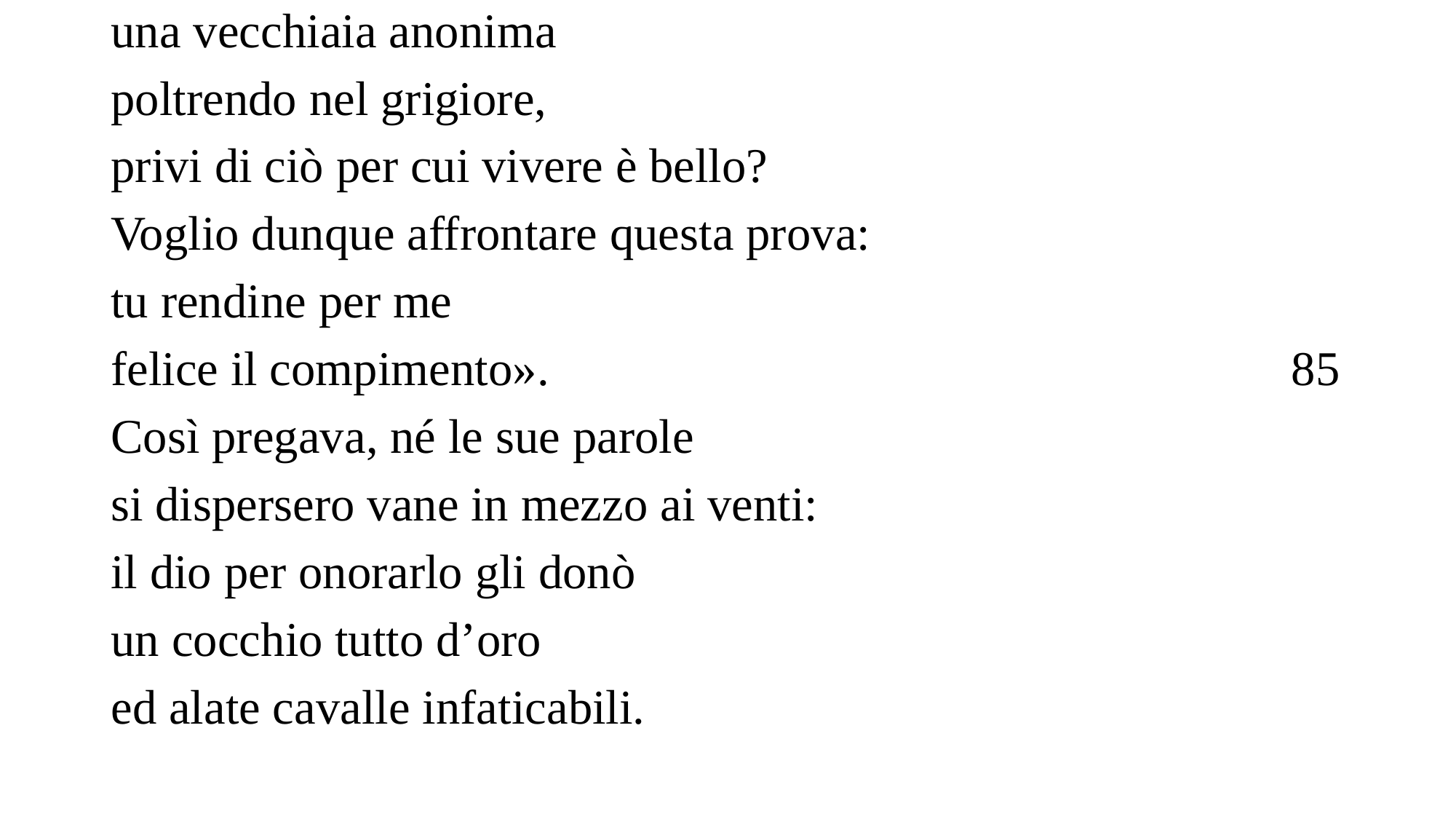

una vecchiaia anonima
poltrendo nel grigiore,
privi di ciò per cui vivere è bello?
Voglio dunque affrontare questa prova:
tu rendine per me
felice il compimento».                                                             85
Così pregava, né le sue parole
si dispersero vane in mezzo ai venti:
il dio per onorarlo gli donò
un cocchio tutto d’oro
ed alate cavalle infaticabili.